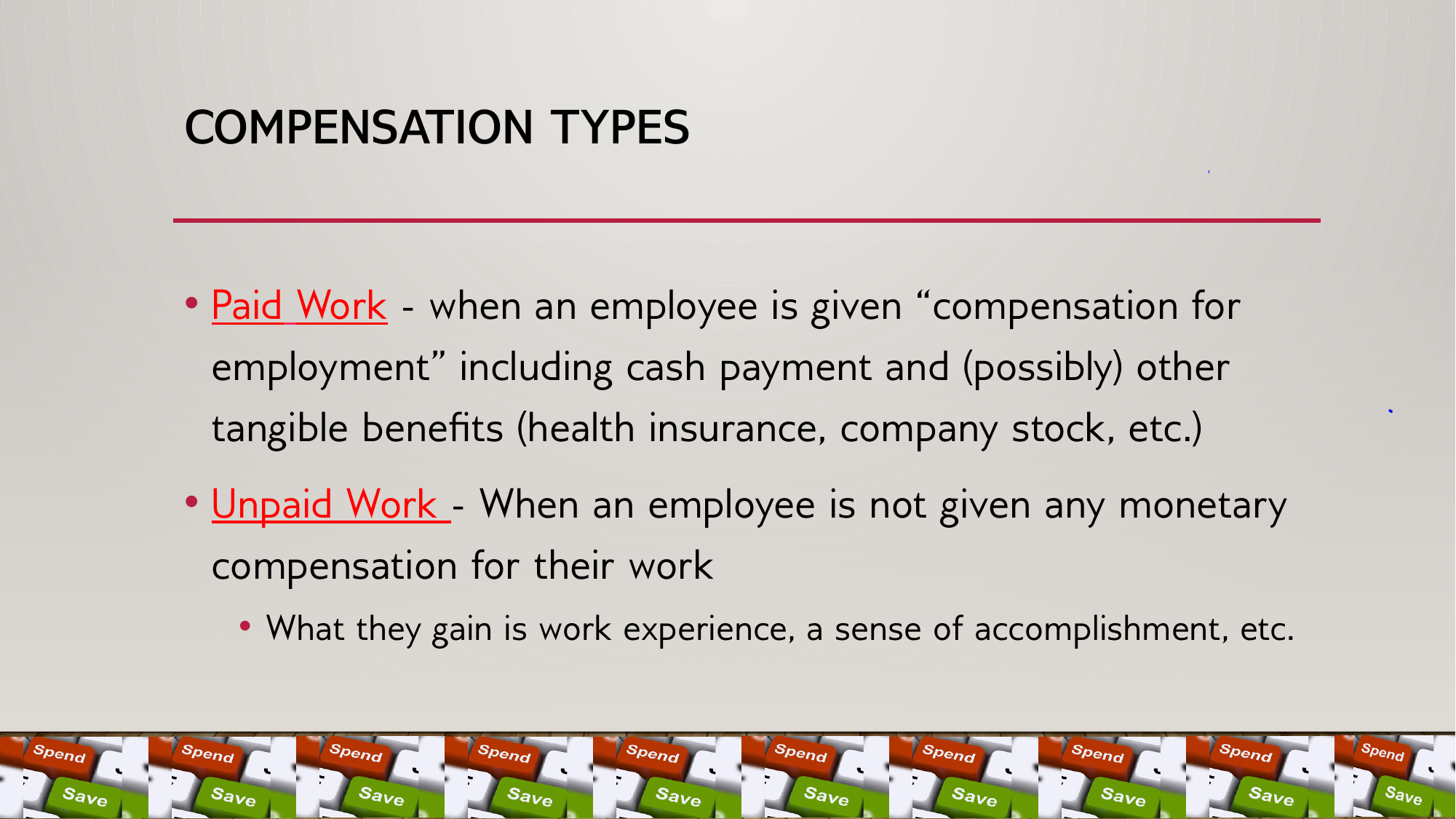

# Compensation Types

Paid Work - when an employee is given “compensation for employment” including cash payment and (possibly) other tangible benefits (health insurance, company stock, etc.)
Unpaid Work - When an employee is not given any monetary compensation for their work
What they gain is work experience, a sense of accomplishment, etc.